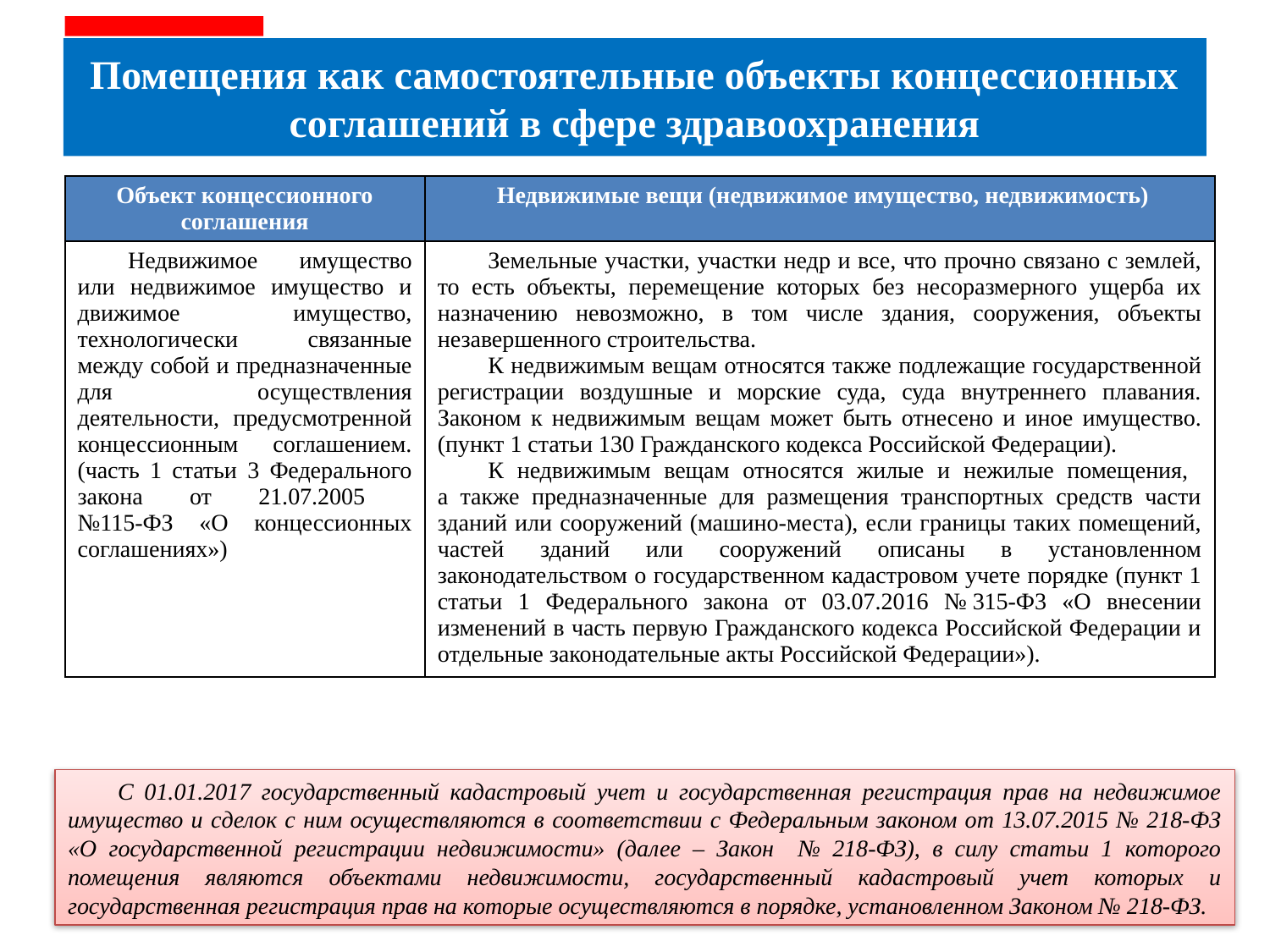

Помещения как самостоятельные объекты концессионных соглашений в сфере здравоохранения
| Объект концессионного соглашения | Недвижимые вещи (недвижимое имущество, недвижимость) |
| --- | --- |
| Недвижимое имущество или недвижимое имущество и движимое имущество, технологически связанные между собой и предназначенные для осуществления деятельности, предусмотренной концессионным соглашением. (часть 1 статьи 3 Федерального закона от 21.07.2005 №115-ФЗ «О концессионных соглашениях») | Земельные участки, участки недр и все, что прочно связано с землей, то есть объекты, перемещение которых без несоразмерного ущерба их назначению невозможно, в том числе здания, сооружения, объекты незавершенного строительства. К недвижимым вещам относятся также подлежащие государственной регистрации воздушные и морские суда, суда внутреннего плавания. Законом к недвижимым вещам может быть отнесено и иное имущество. (пункт 1 статьи 130 Гражданского кодекса Российской Федерации). К недвижимым вещам относятся жилые и нежилые помещения, а также предназначенные для размещения транспортных средств части зданий или сооружений (машино-места), если границы таких помещений, частей зданий или сооружений описаны в установленном законодательством о государственном кадастровом учете порядке (пункт 1 статьи 1 Федерального закона от 03.07.2016 № 315-Ф3 «О внесении изменений в часть первую Гражданского кодекса Российской Федерации и отдельные законодательные акты Российской Федерации»). |
Проекты ГЧП в здравоохранении

С 01.01.2017 государственный кадастровый учет и государственная регистрация прав на недвижимое имущество и сделок с ним осуществляются в соответствии с Федеральным законом от 13.07.2015 № 218-ФЗ «О государственной регистрации недвижимости» (далее – Закон  № 218-ФЗ), в силу статьи 1 которого помещения являются объектами недвижимости, государственный кадастровый учет которых и государственная регистрация прав на которые осуществляются в порядке, установленном Законом № 218-ФЗ.
2